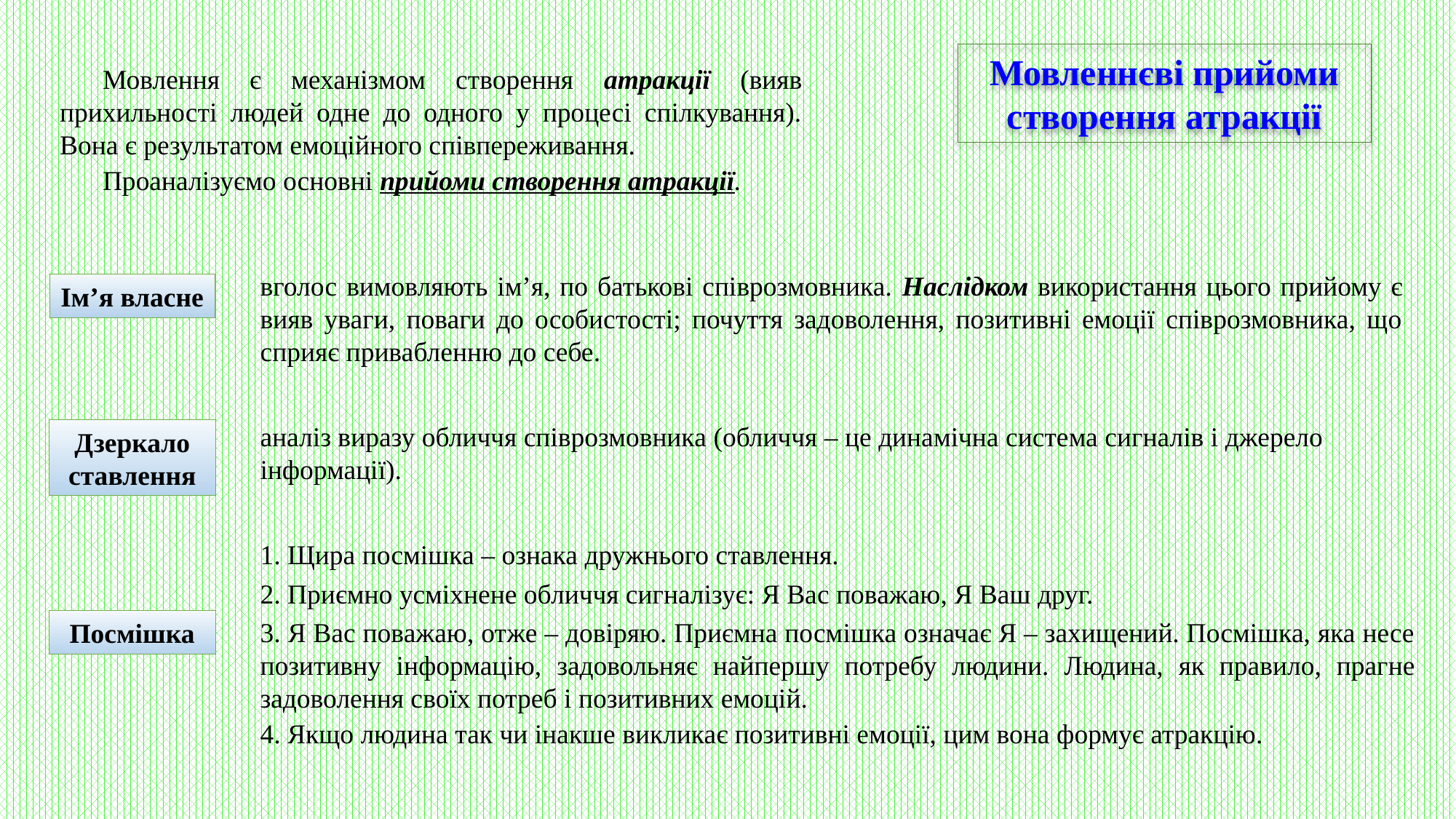

Мовленнєві прийоми створення атракції
Мовлення є механізмом створення атракції (вияв прихильності людей одне до одного у процесі спілкування). Вона є результатом емоційного співпереживання.
Проаналізуємо основні прийоми створення атракції.
вголос вимовляють ім’я, по батькові співрозмовника. Наслідком використання цього прийому є вияв уваги, поваги до особистості; почуття задоволення, позитивні емоції співрозмовника, що сприяє привабленню до себе.
Ім’я власне
аналіз виразу обличчя співрозмовника (обличчя – це динамічна система сигналів і джерело інформації).
Дзеркало ставлення
1. Щира посмішка – ознака дружнього ставлення.
2. Приємно усміхнене обличчя сигналізує: Я Вас поважаю, Я Ваш друг.
3. Я Вас поважаю, отже – довіряю. Приємна посмішка означає Я – захищений. Посмішка, яка несе позитивну інформацію, задовольняє найпершу потребу людини. Людина, як правило, прагне задоволення своїх потреб і позитивних емоцій.
4. Якщо людина так чи інакше викликає позитивні емоції, цим вона формує атракцію.
Посмішка